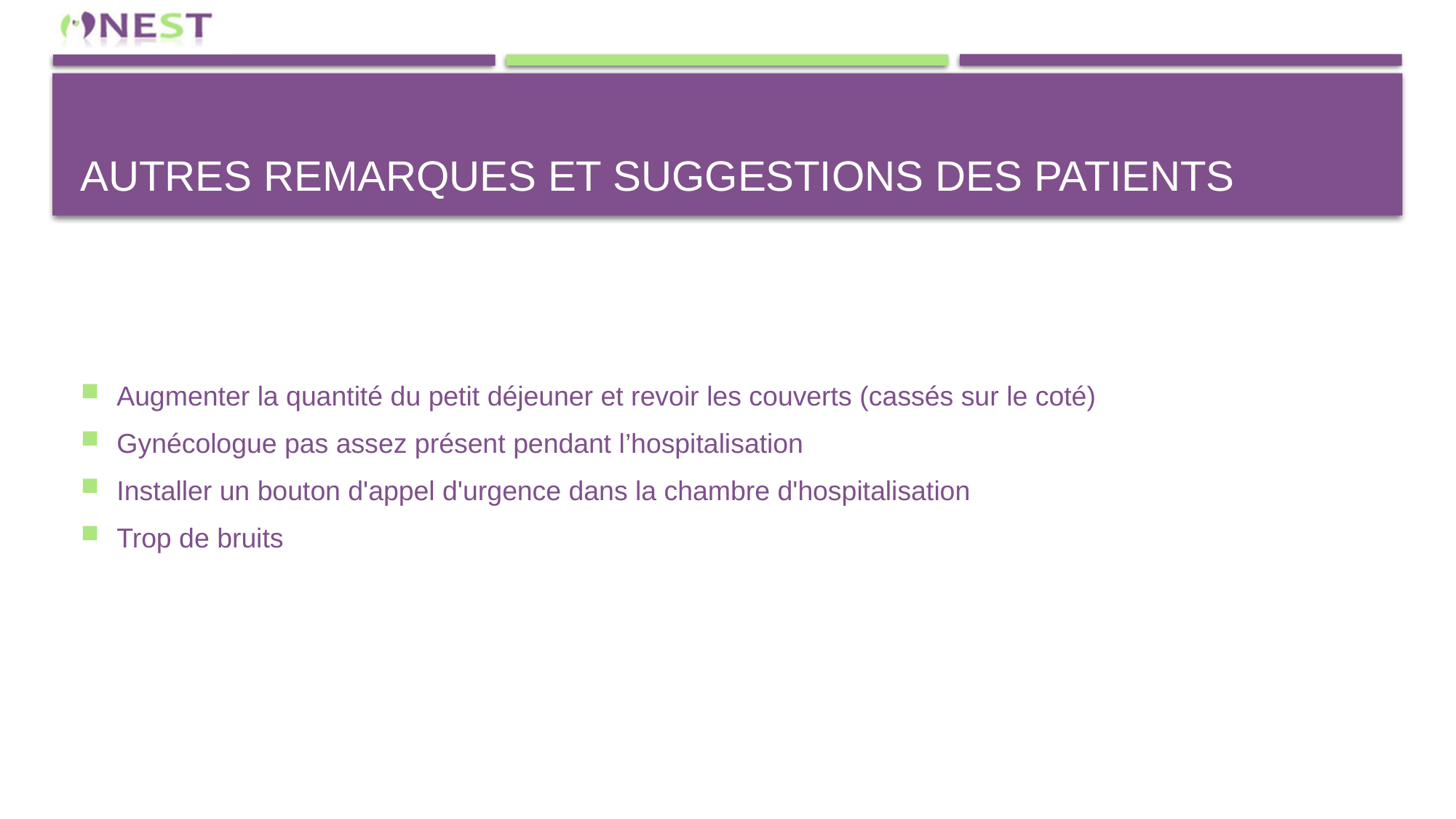

# Autres remarques et Suggestions des patients
Augmenter la quantité du petit déjeuner et revoir les couverts (cassés sur le coté)
Gynécologue pas assez présent pendant l’hospitalisation
Installer un bouton d'appel d'urgence dans la chambre d'hospitalisation
Trop de bruits